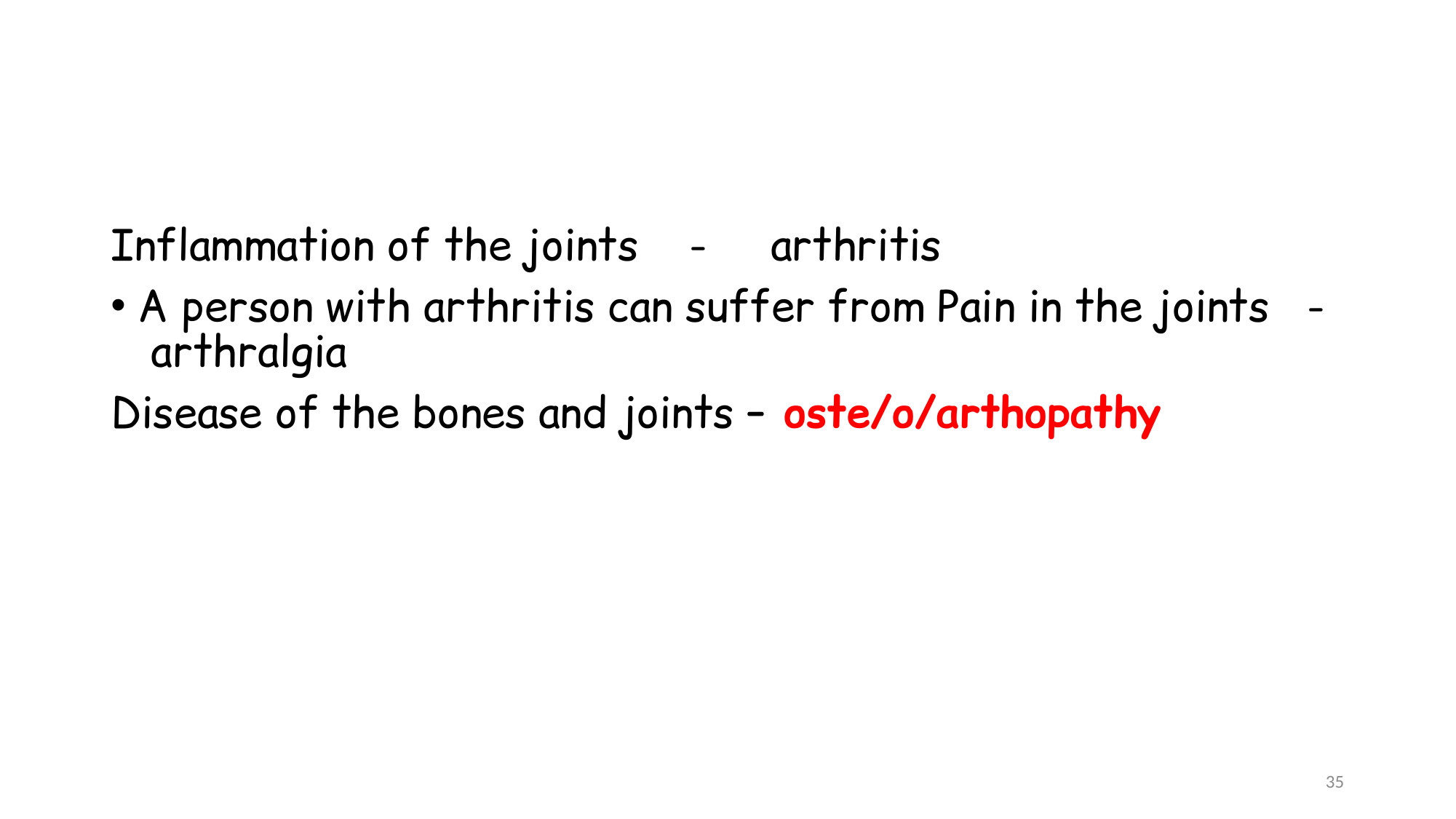

Inflammation of the joints    -     arthritis
A person with arthritis can suffer from Pain in the joints   -   arthralgia
Disease of the bones and joints – oste/o/arthopathy
35